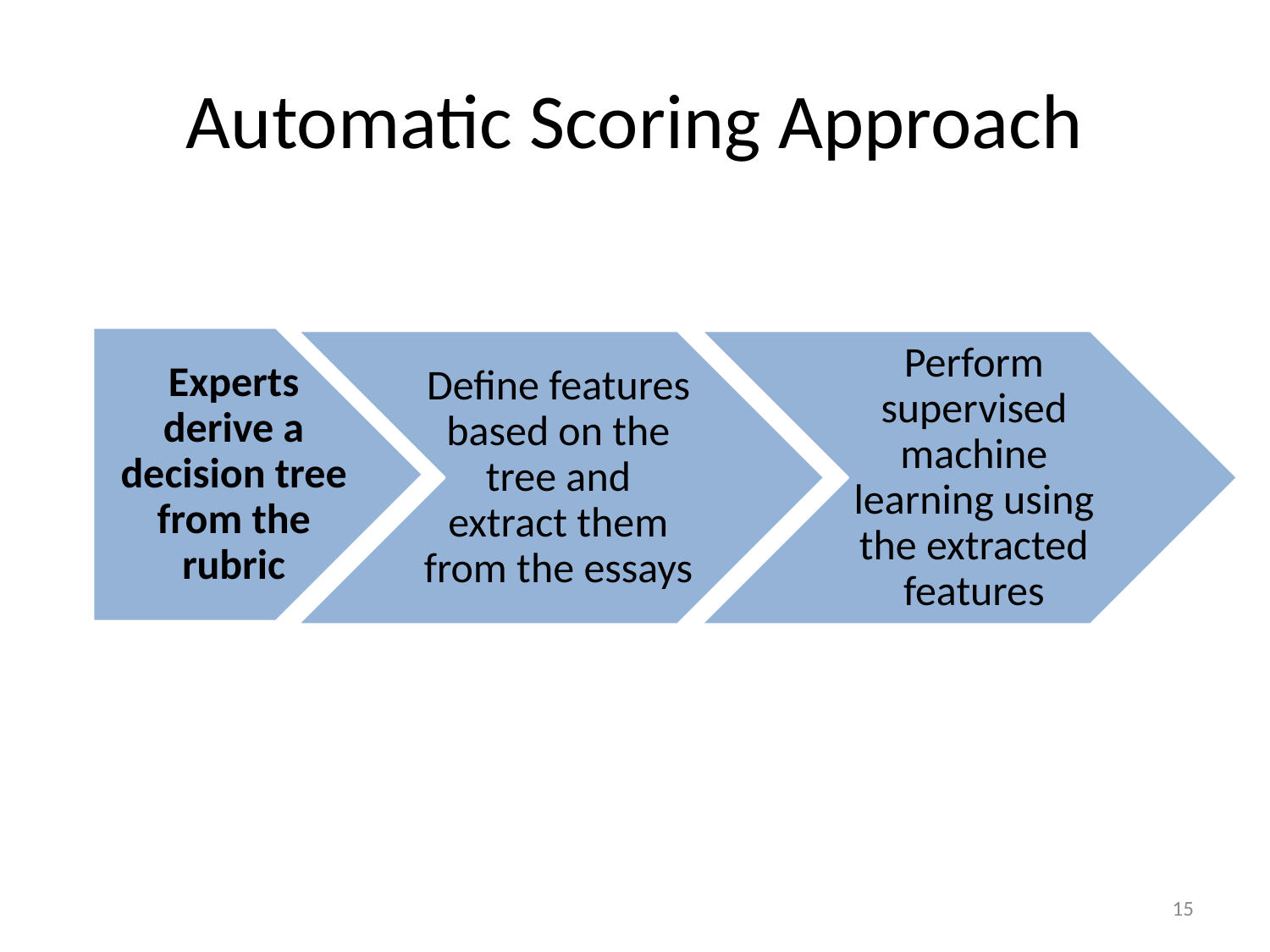

# Automatic Scoring Approach

Experts derive a decision tree from the rubric

Define features based on the tree and extract them from the essays

Perform supervised machine learning using the extracted features
15
Experts derive a decision tree from the rubric
Define some features based on the tree and extract them from the essays
Perform supervised machine learning using extracted features